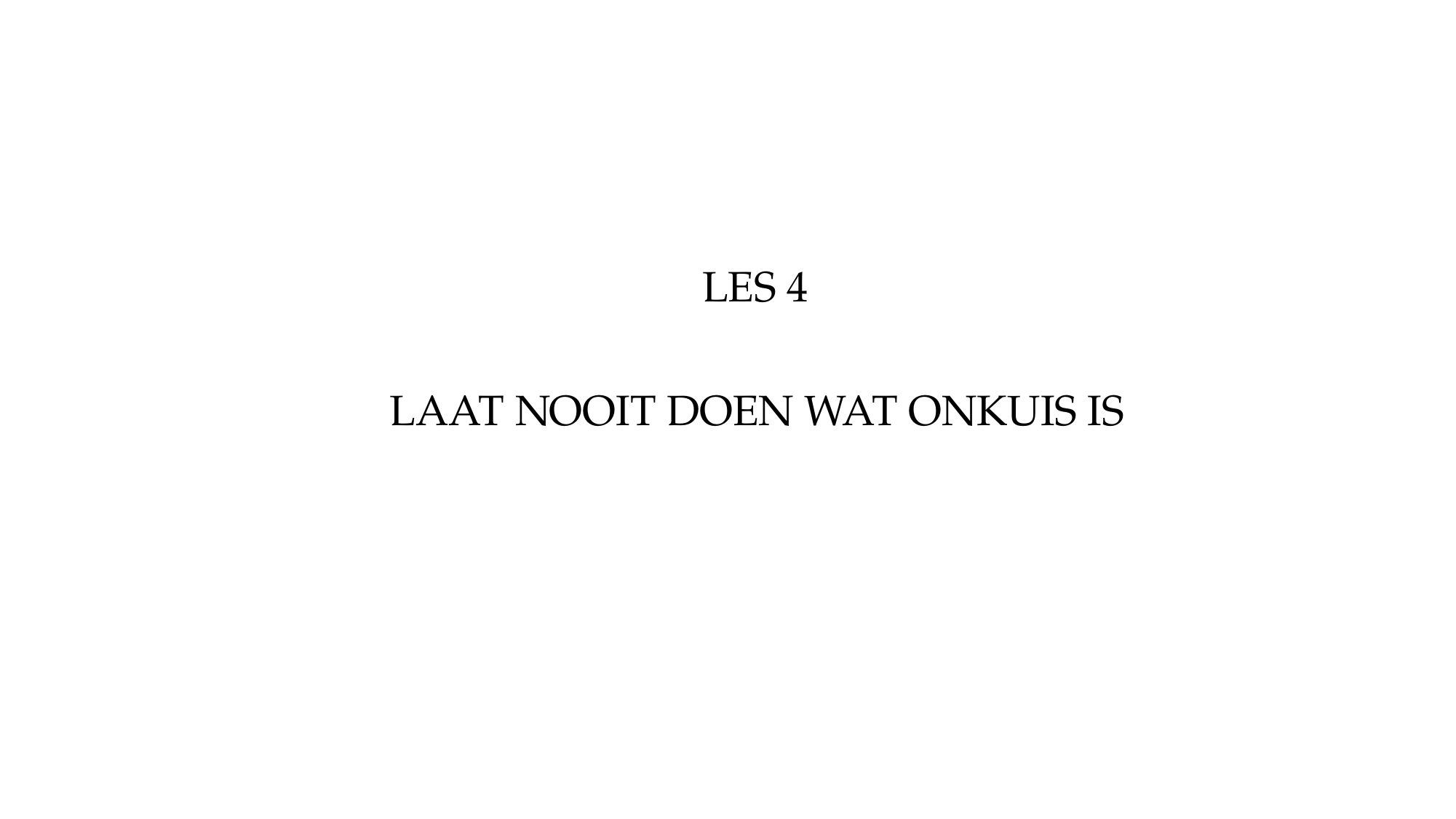

LES 4
LAAT NOOIT DOEN WAT ONKUIS IS